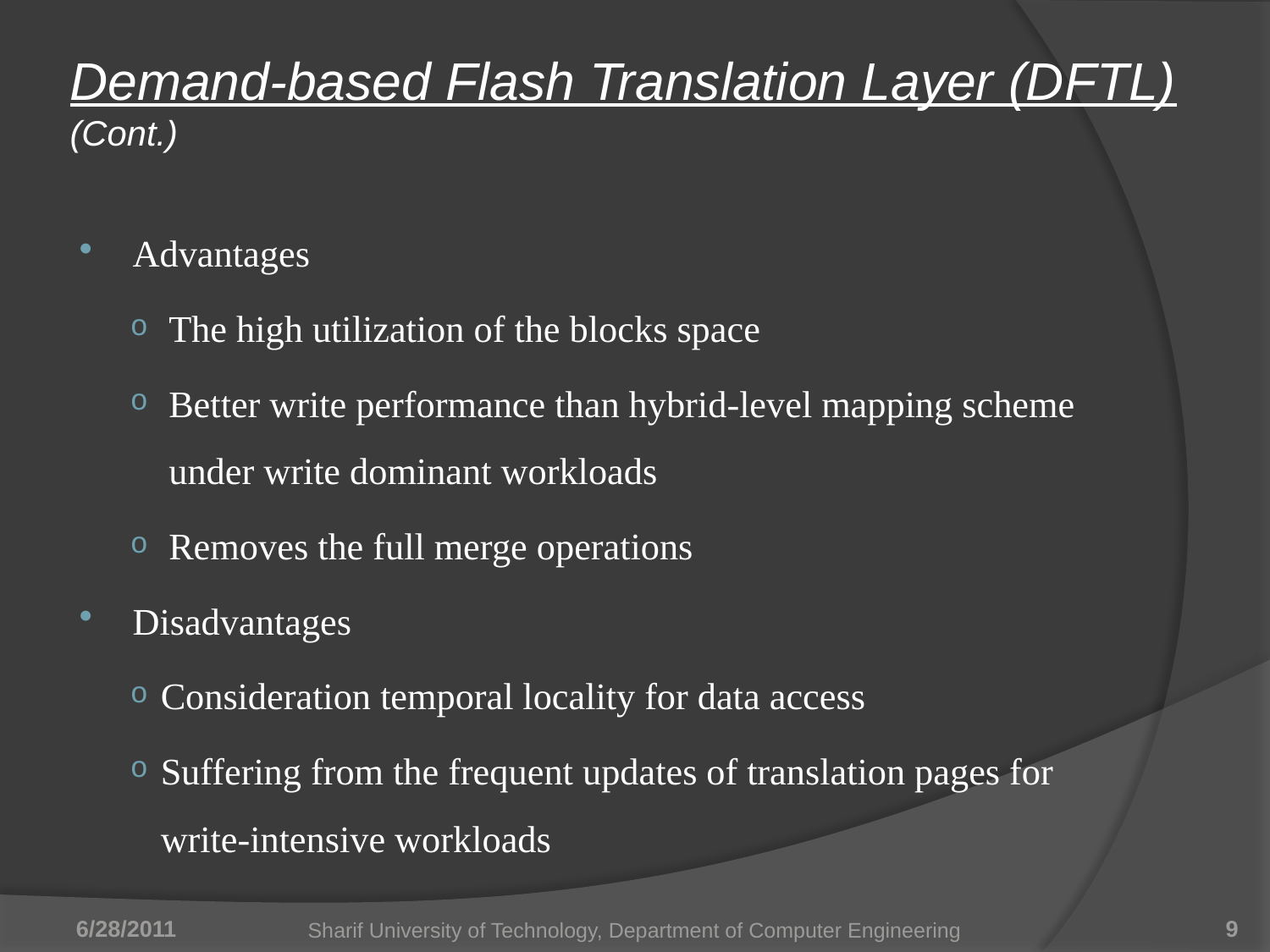

# Demand-based Flash Translation Layer (DFTL)  (Cont.)
Advantages
The high utilization of the blocks space
Better write performance than hybrid-level mapping scheme under write dominant workloads
Removes the full merge operations
Disadvantages
Consideration temporal locality for data access
Suffering from the frequent updates of translation pages for    write-intensive workloads

6/28/2011
Sharif University of Technology, Department of Computer Engineering
9